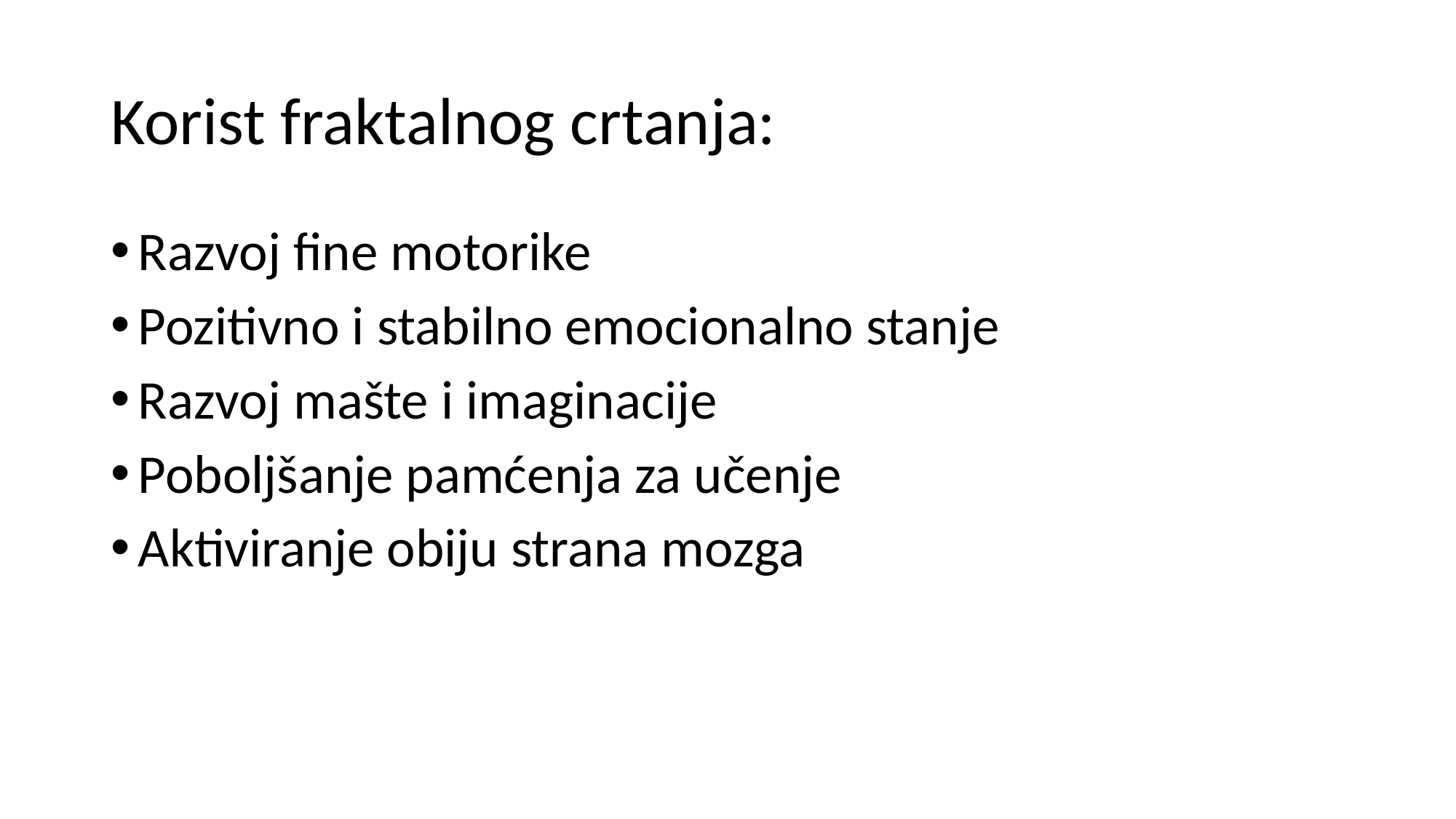

# Korist fraktalnog crtanja:
Razvoj fine motorike
Pozitivno i stabilno emocionalno stanje
Razvoj mašte i imaginacije
Poboljšanje pamćenja za učenje
Aktiviranje obiju strana mozga